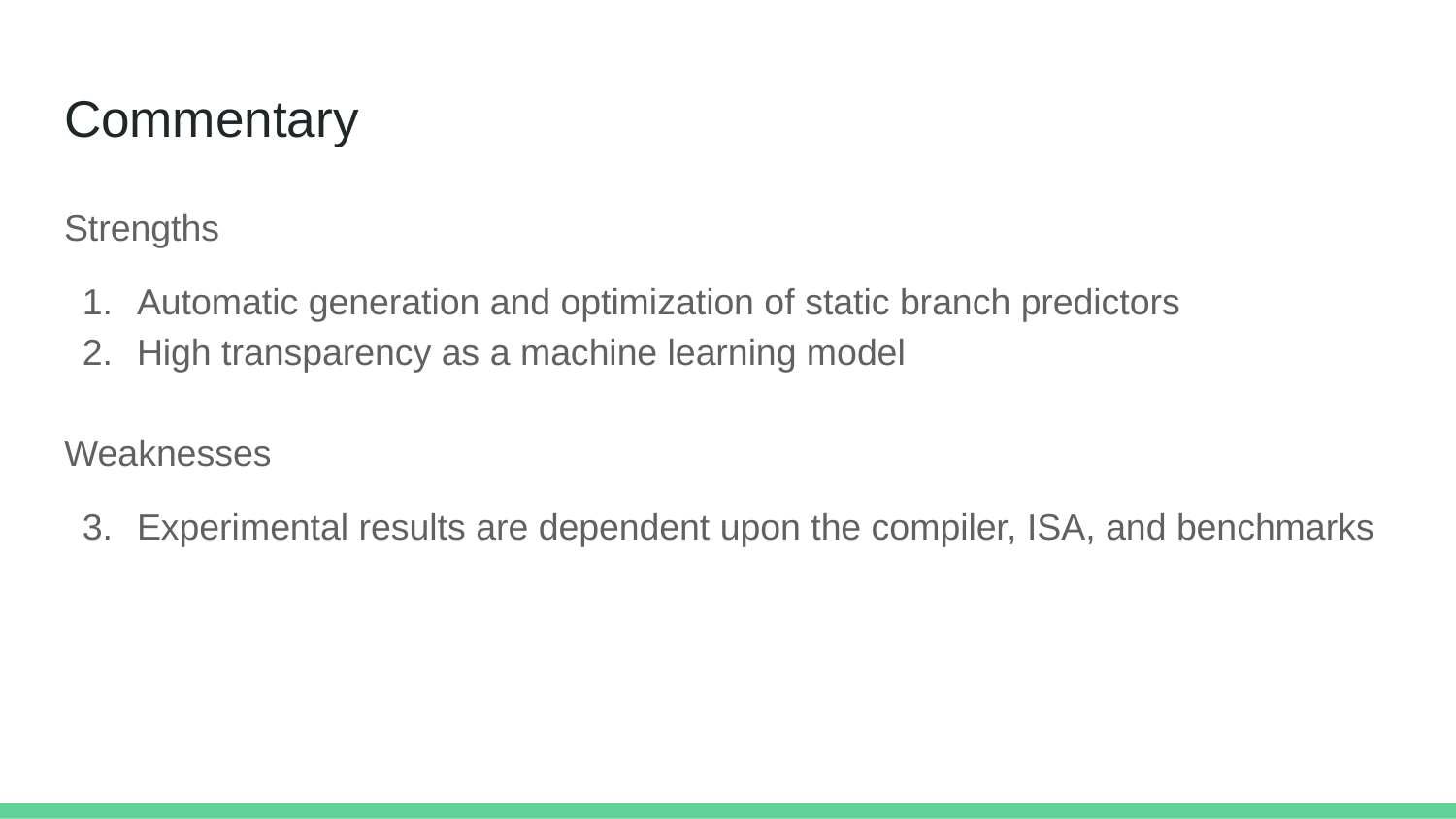

# Commentary
Strengths
Automatic generation and optimization of static branch predictors
High transparency as a machine learning model

Weaknesses
Experimental results are dependent upon the compiler, ISA, and benchmarks